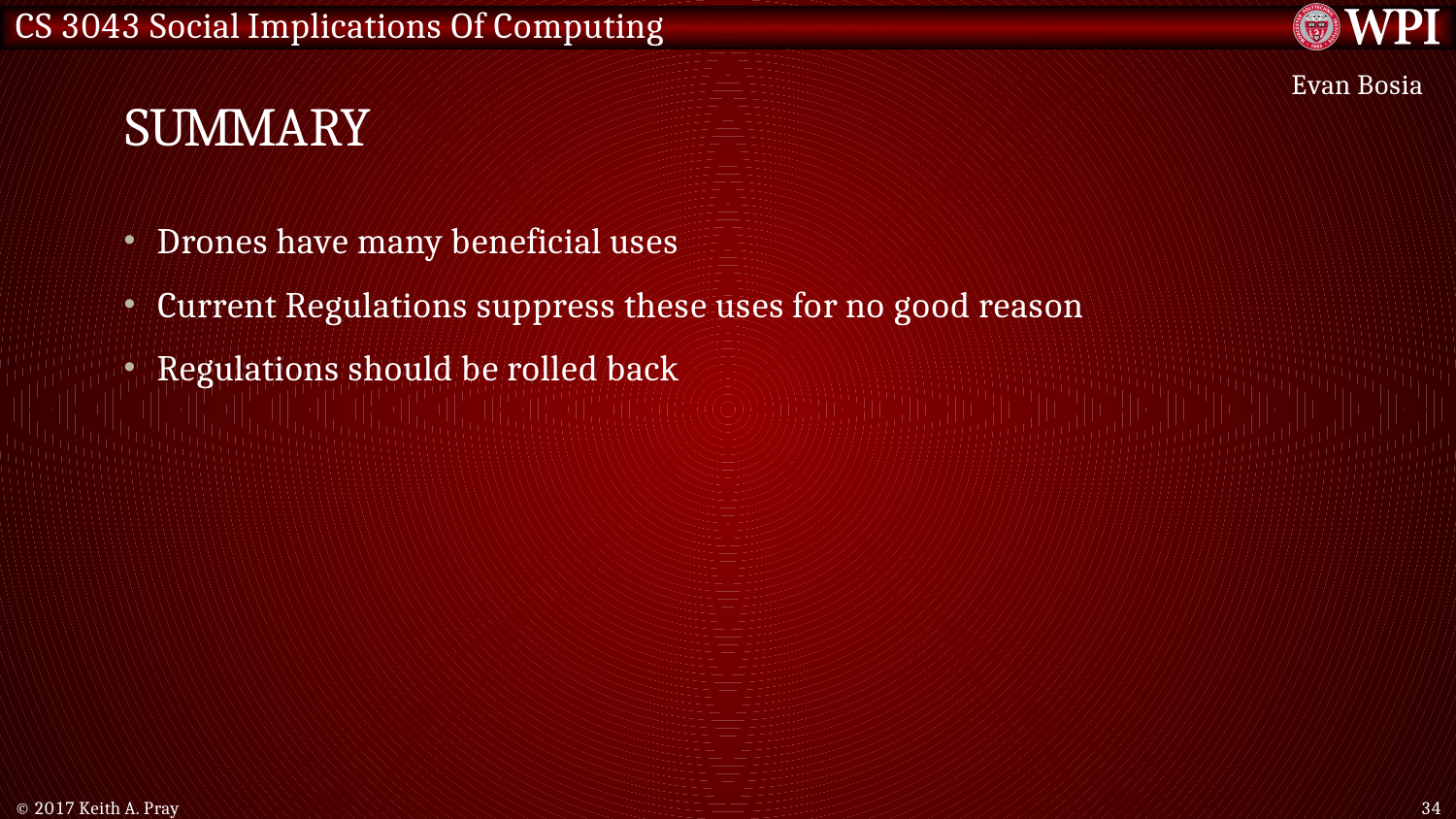

# Summary
Evan Bosia
Drones have many beneficial uses
Current Regulations suppress these uses for no good reason
Regulations should be rolled back

© 2017 Keith A. Pray
34